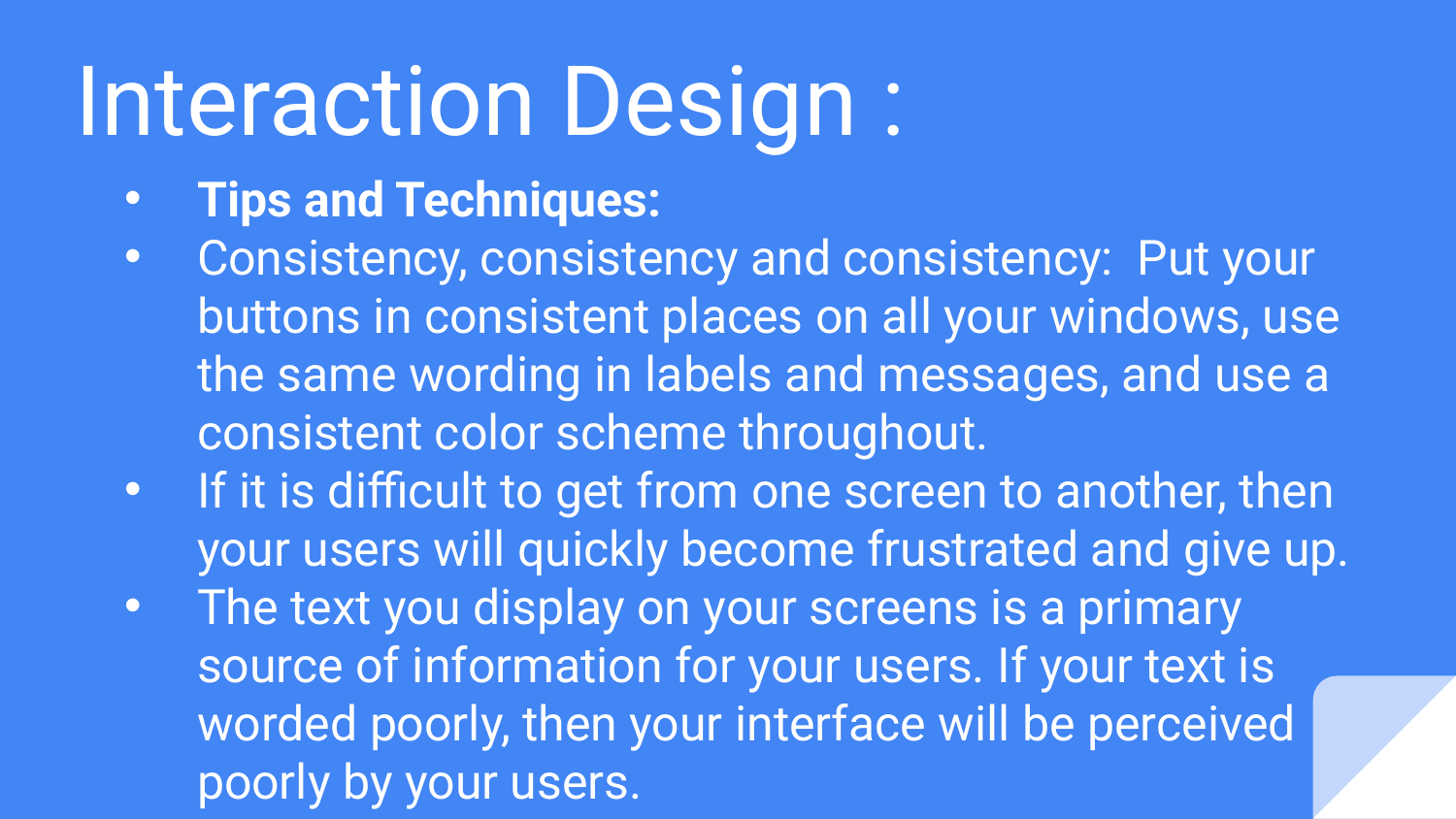

# Interaction Design :
Tips and Techniques:
Consistency, consistency and consistency:  Put your buttons in consistent places on all your windows, use the same wording in labels and messages, and use a consistent color scheme throughout.
If it is difficult to get from one screen to another, then your users will quickly become frustrated and give up.
The text you display on your screens is a primary source of information for your users. If your text is worded poorly, then your interface will be perceived poorly by your users.